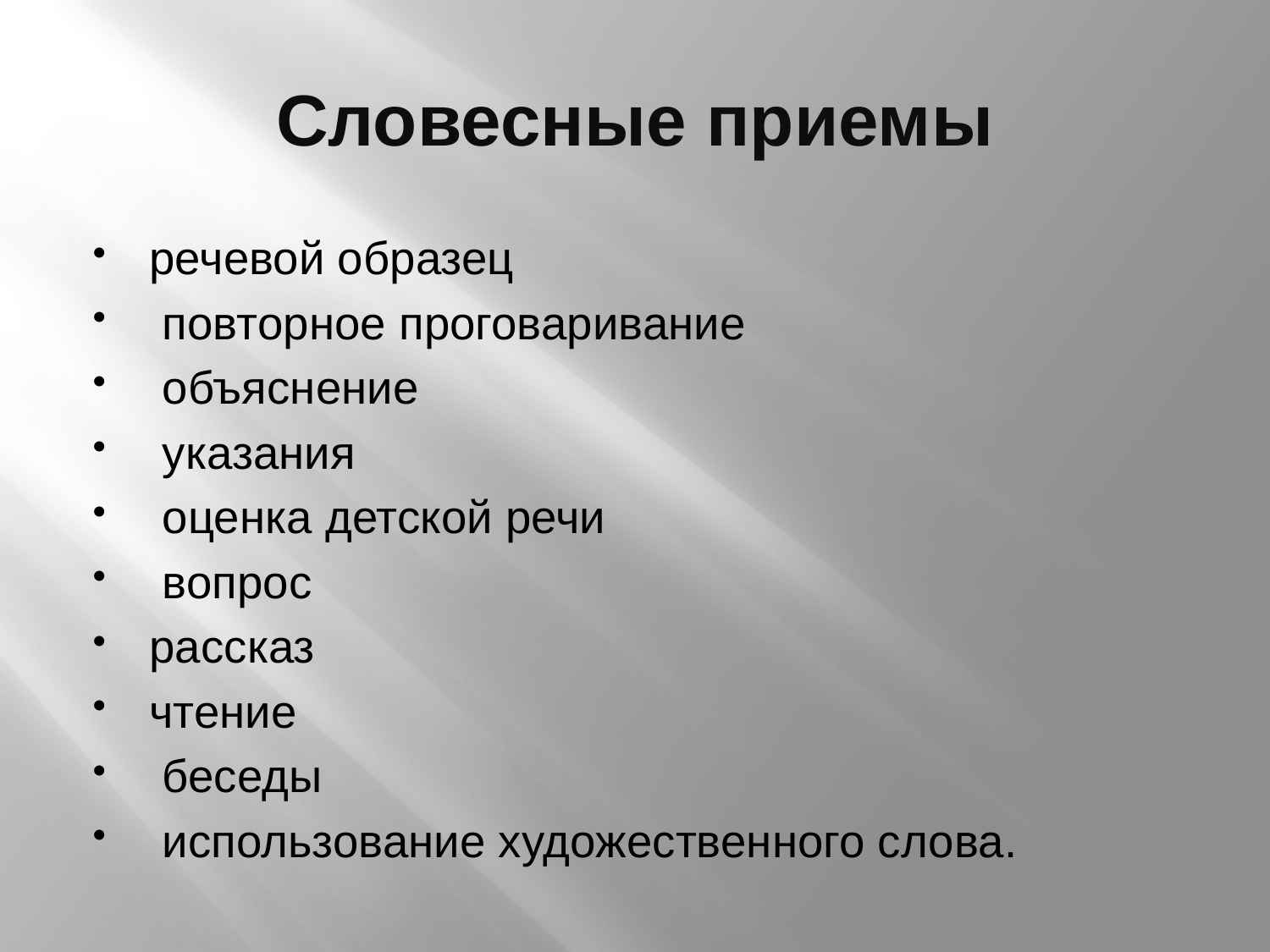

# Словесные приемы
речевой образец
 повторное проговаривание
 объяснение
 указания
 оценка детской речи
 вопрос
рассказ
чтение
 беседы
 использование художественного слова.